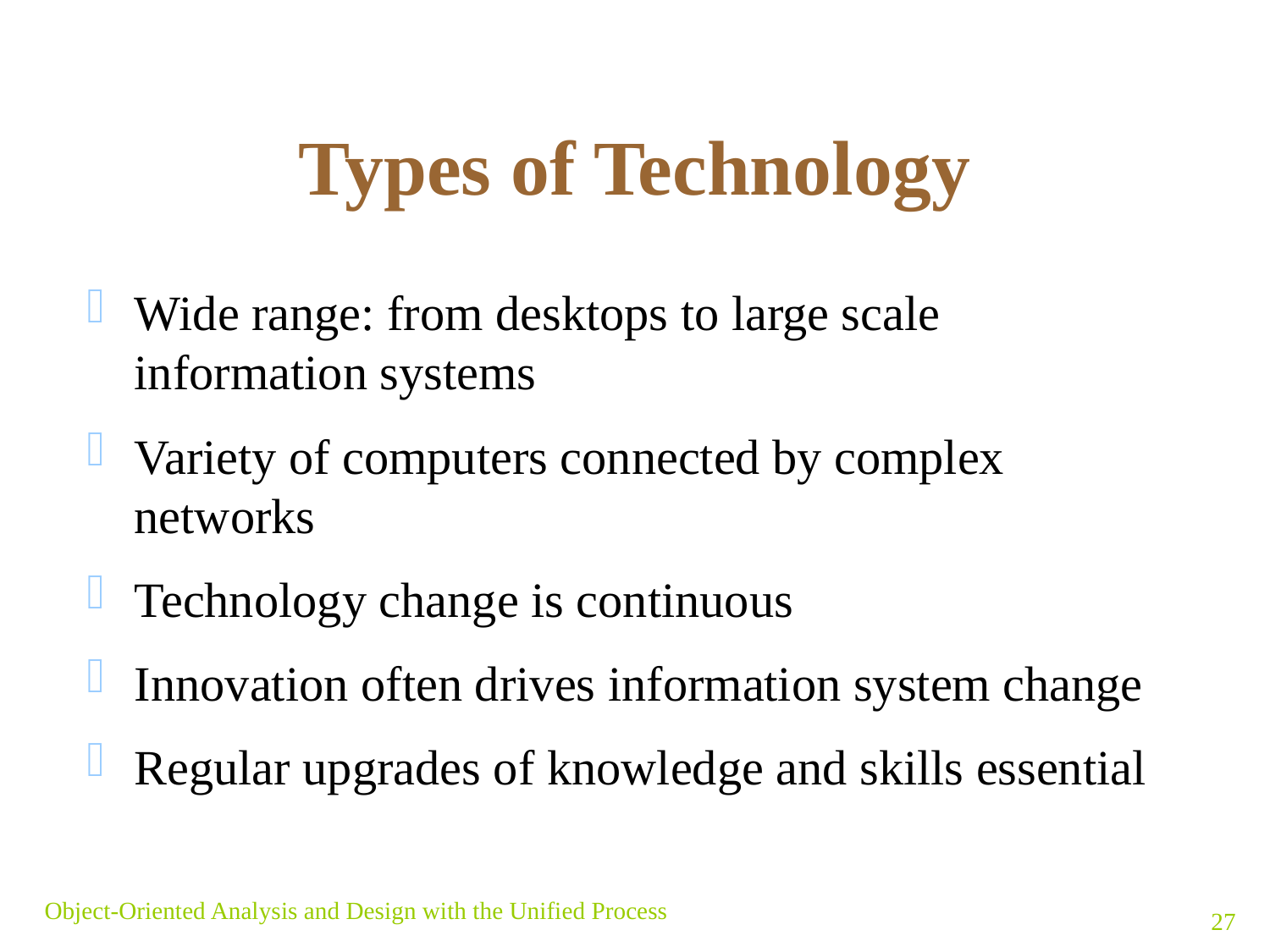

# Types of Technology
Wide range: from desktops to large scale information systems
Variety of computers connected by complex networks
Technology change is continuous
Innovation often drives information system change
Regular upgrades of knowledge and skills essential
Object-Oriented Analysis and Design with the Unified Process
27